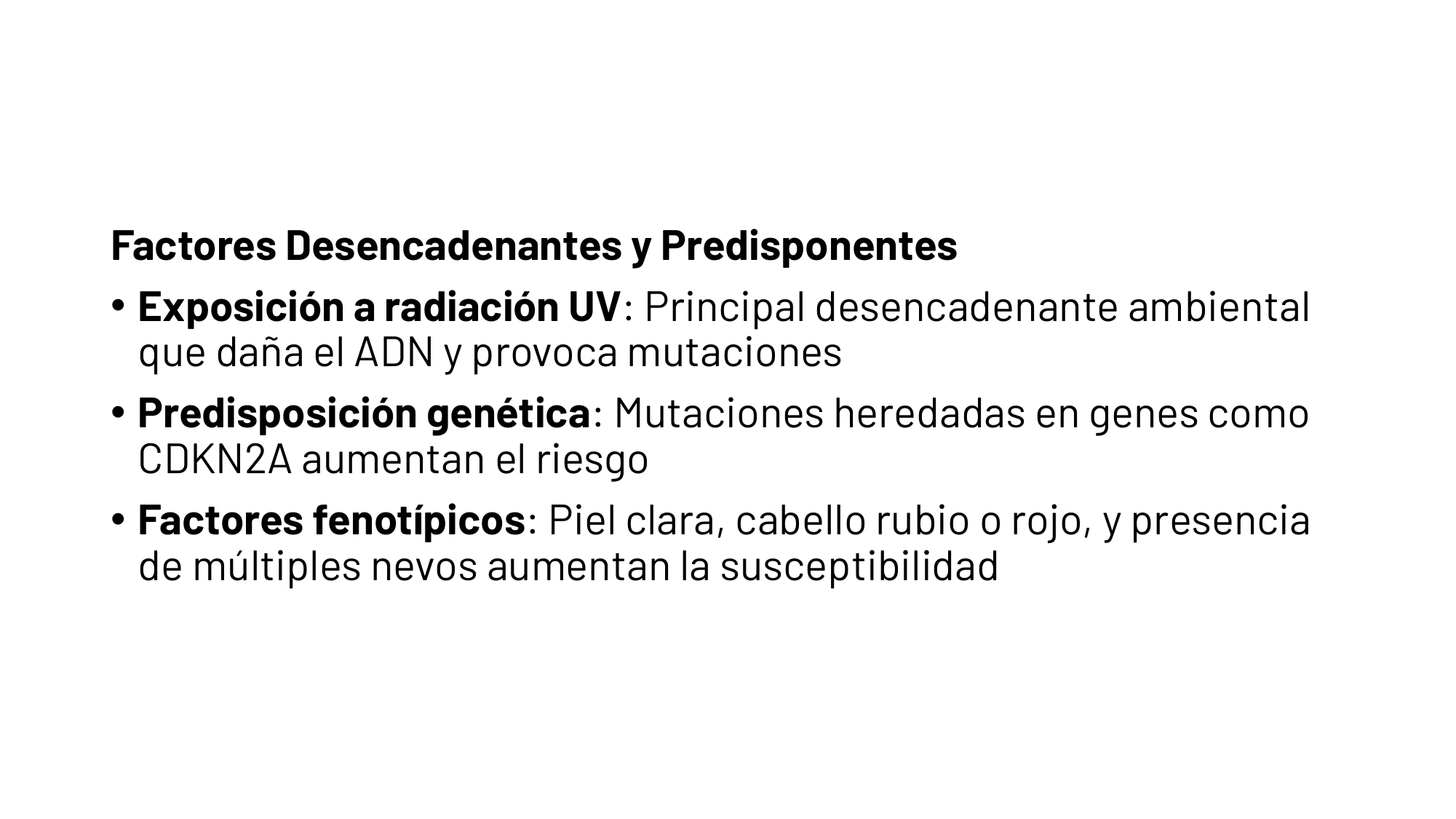

#
Factores Desencadenantes y Predisponentes
Exposición a radiación UV: Principal desencadenante ambiental que daña el ADN y provoca mutaciones
Predisposición genética: Mutaciones heredadas en genes como CDKN2A aumentan el riesgo
Factores fenotípicos: Piel clara, cabello rubio o rojo, y presencia de múltiples nevos aumentan la susceptibilidad